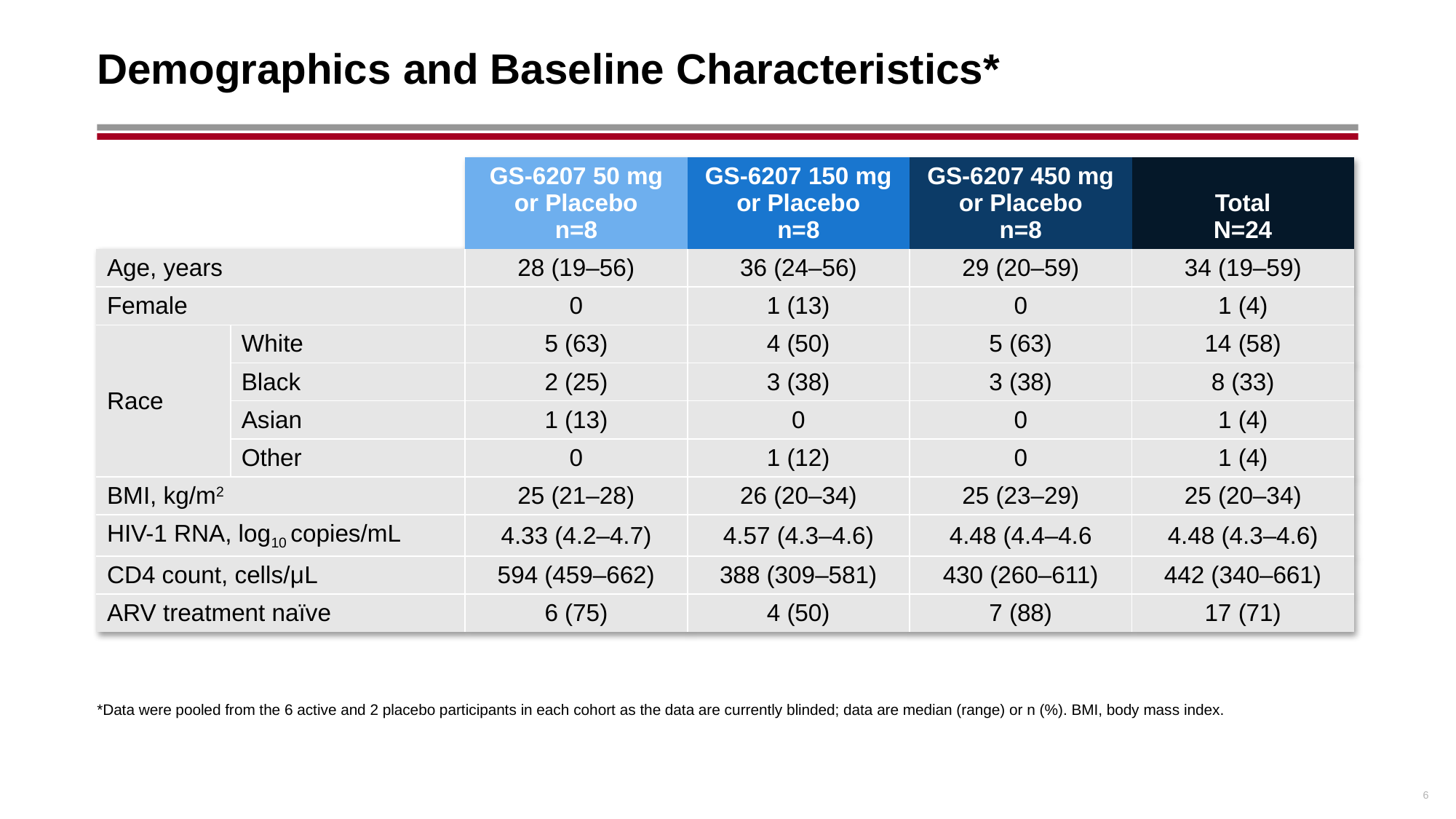

Demographics and Baseline Characteristics*
|  |  | GS-6207 50 mg or Placebo n=8 | GS-6207 150 mg or Placebo n=8 | GS-6207 450 mg or Placebo n=8 | Total N=24 |
| --- | --- | --- | --- | --- | --- |
| Age, years |  | 28 (19–56) | 36 (24–56) | 29 (20–59) | 34 (19–59) |
| Female |  | 0 | 1 (13) | 0 | 1 (4) |
| Race | White | 5 (63) | 4 (50) | 5 (63) | 14 (58) |
|  | Black | 2 (25) | 3 (38) | 3 (38) | 8 (33) |
|  | Asian | 1 (13) | 0 | 0 | 1 (4) |
|  | Other | 0 | 1 (12) | 0 | 1 (4) |
| BMI, kg/m2 |  | 25 (21–28) | 26 (20–34) | 25 (23–29) | 25 (20–34) |
| HIV-1 RNA, log10 copies/mL |  | 4.33 (4.2–4.7) | 4.57 (4.3–4.6) | 4.48 (4.4–4.6 | 4.48 (4.3–4.6) |
| CD4 count, cells/μL |  | 594 (459–662) | 388 (309–581) | 430 (260–611) | 442 (340–661) |
| ARV treatment naïve |  | 6 (75) | 4 (50) | 7 (88) | 17 (71) |
*Data were pooled from the 6 active and 2 placebo participants in each cohort as the data are currently blinded; data are median (range) or n (%). BMI, body mass index.
6